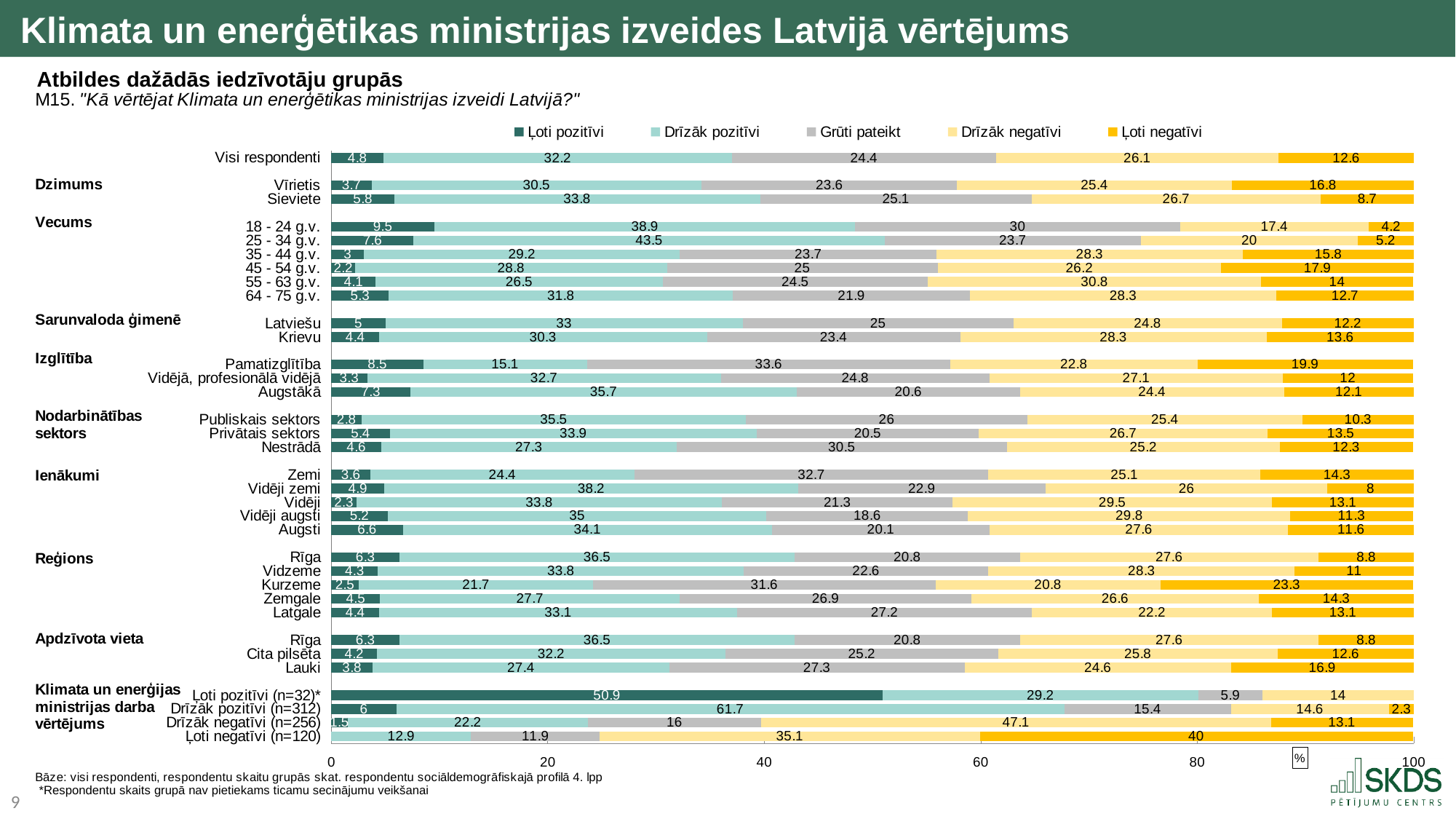

Klimata un enerģētikas ministrijas izveides Latvijā vērtējums
Atbildes dažādās iedzīvotāju grupās

### Chart

| Category | Ļoti pozitīvi | Drīzāk pozitīvi | Grūti pateikt | Drīzāk negatīvi | Ļoti negatīvi |
|---|---|---|---|---|---|
| Visi respondenti | 4.8 | 32.2 | 24.4 | 26.1 | 12.6 |
|  | None | None | None | None | None |
| Vīrietis | 3.7 | 30.5 | 23.6 | 25.4 | 16.8 |
| Sieviete | 5.8 | 33.8 | 25.1 | 26.7 | 8.7 |
|  | None | None | None | None | None |
| 18 - 24 g.v. | 9.5 | 38.9 | 30.0 | 17.4 | 4.2 |
| 25 - 34 g.v. | 7.6 | 43.5 | 23.7 | 20.0 | 5.2 |
| 35 - 44 g.v. | 3.0 | 29.2 | 23.7 | 28.3 | 15.8 |
| 45 - 54 g.v. | 2.2 | 28.8 | 25.0 | 26.2 | 17.9 |
| 55 - 63 g.v. | 4.1 | 26.5 | 24.5 | 30.8 | 14.0 |
| 64 - 75 g.v. | 5.3 | 31.8 | 21.9 | 28.3 | 12.7 |
|  | None | None | None | None | None |
| Latviešu | 5.0 | 33.0 | 25.0 | 24.8 | 12.2 |
| Krievu | 4.4 | 30.3 | 23.4 | 28.3 | 13.6 |
|  | None | None | None | None | None |
| Pamatizglītība | 8.5 | 15.1 | 33.6 | 22.8 | 19.9 |
| Vidējā, profesionālā vidējā | 3.3 | 32.7 | 24.8 | 27.1 | 12.0 |
| Augstākā | 7.3 | 35.7 | 20.6 | 24.4 | 12.1 |
|  | None | None | None | None | None |
| Publiskais sektors | 2.8 | 35.5 | 26.0 | 25.4 | 10.3 |
| Privātais sektors | 5.4 | 33.9 | 20.5 | 26.7 | 13.5 |
| Nestrādā | 4.6 | 27.3 | 30.5 | 25.2 | 12.3 |
|  | None | None | None | None | None |
| Zemi | 3.6 | 24.4 | 32.7 | 25.1 | 14.3 |
| Vidēji zemi | 4.9 | 38.2 | 22.9 | 26.0 | 8.0 |
| Vidēji | 2.3 | 33.8 | 21.3 | 29.5 | 13.1 |
| Vidēji augsti | 5.2 | 35.0 | 18.6 | 29.8 | 11.3 |
| Augsti | 6.6 | 34.1 | 20.1 | 27.6 | 11.6 |
|  | None | None | None | None | None |
|  Rīga | 6.3 | 36.5 | 20.8 | 27.6 | 8.8 |
|  Vidzeme | 4.3 | 33.8 | 22.6 | 28.3 | 11.0 |
|  Kurzeme | 2.5 | 21.7 | 31.6 | 20.8 | 23.3 |
|  Zemgale | 4.5 | 27.7 | 26.9 | 26.6 | 14.3 |
|  Latgale | 4.4 | 33.1 | 27.2 | 22.2 | 13.1 |
|  | None | None | None | None | None |
|  Rīga | 6.3 | 36.5 | 20.8 | 27.6 | 8.8 |
|  Cita pilsēta | 4.2 | 32.2 | 25.2 | 25.8 | 12.6 |
|  Lauki | 3.8 | 27.4 | 27.3 | 24.6 | 16.9 |
|  | None | None | None | None | None |
| Ļoti pozitīvi (n=32)* | 50.9 | 29.2 | 5.9 | 14.0 | None |
| Drīzāk pozitīvi (n=312) | 6.0 | 61.7 | 15.4 | 14.6 | 2.3 |
| Drīzāk negatīvi (n=256) | 1.5 | 22.2 | 16.0 | 47.1 | 13.1 |
| Ļoti negatīvi (n=120) | None | 12.9 | 11.9 | 35.1 | 40.0 |
*Respondentu skaits grupā nav pietiekams ticamu secinājumu veikšanai